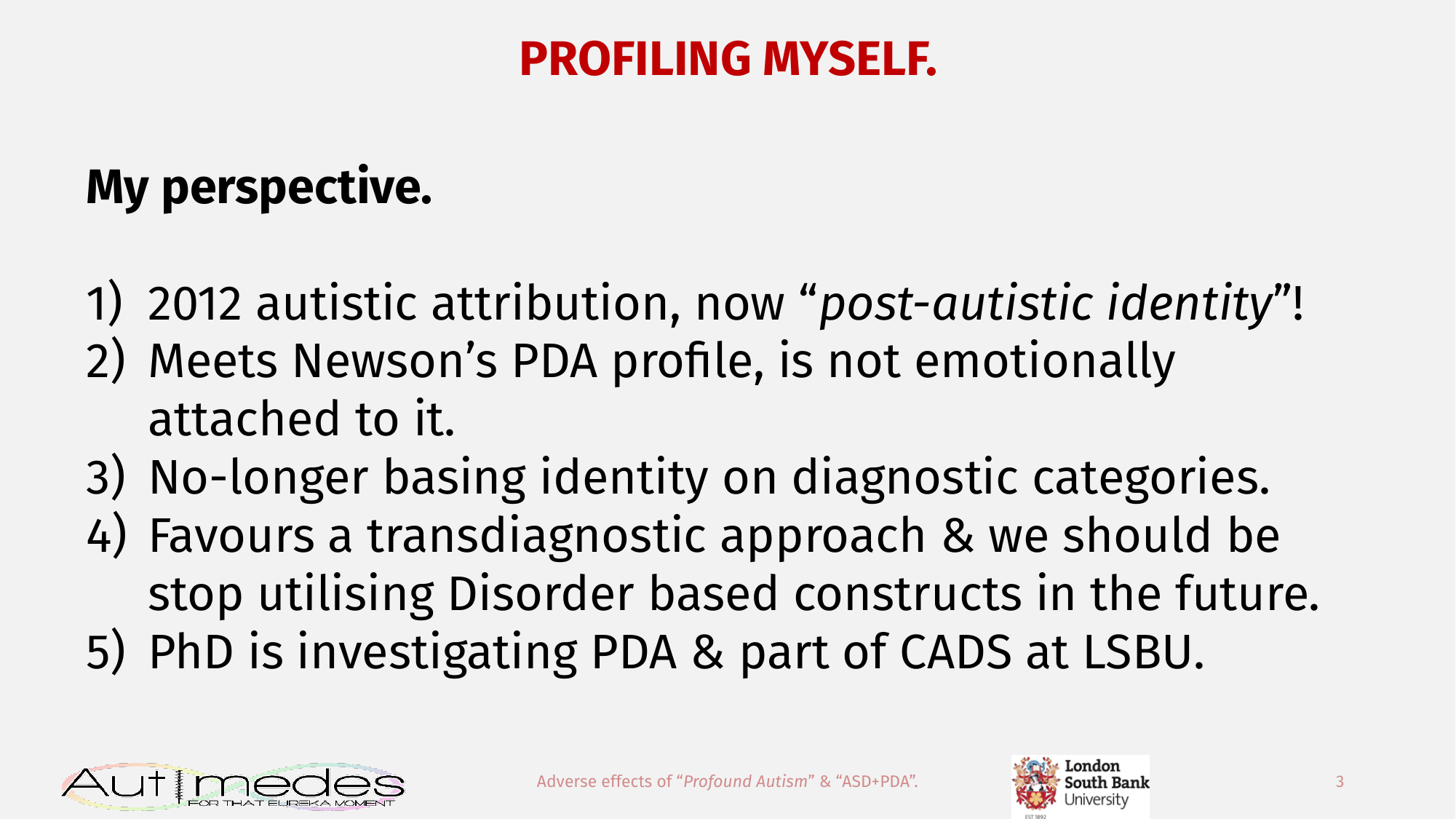

PROFILING MYSELF.
My perspective.

2012 autistic attribution, now “post-autistic identity”!
Meets Newson’s PDA profile, is not emotionally attached to it.
No-longer basing identity on diagnostic categories.
Favours a transdiagnostic approach & we should be stop utilising Disorder based constructs in the future.
PhD is investigating PDA & part of CADS at LSBU.
Adverse effects of “Profound Autism” & “ASD+PDA”.
3